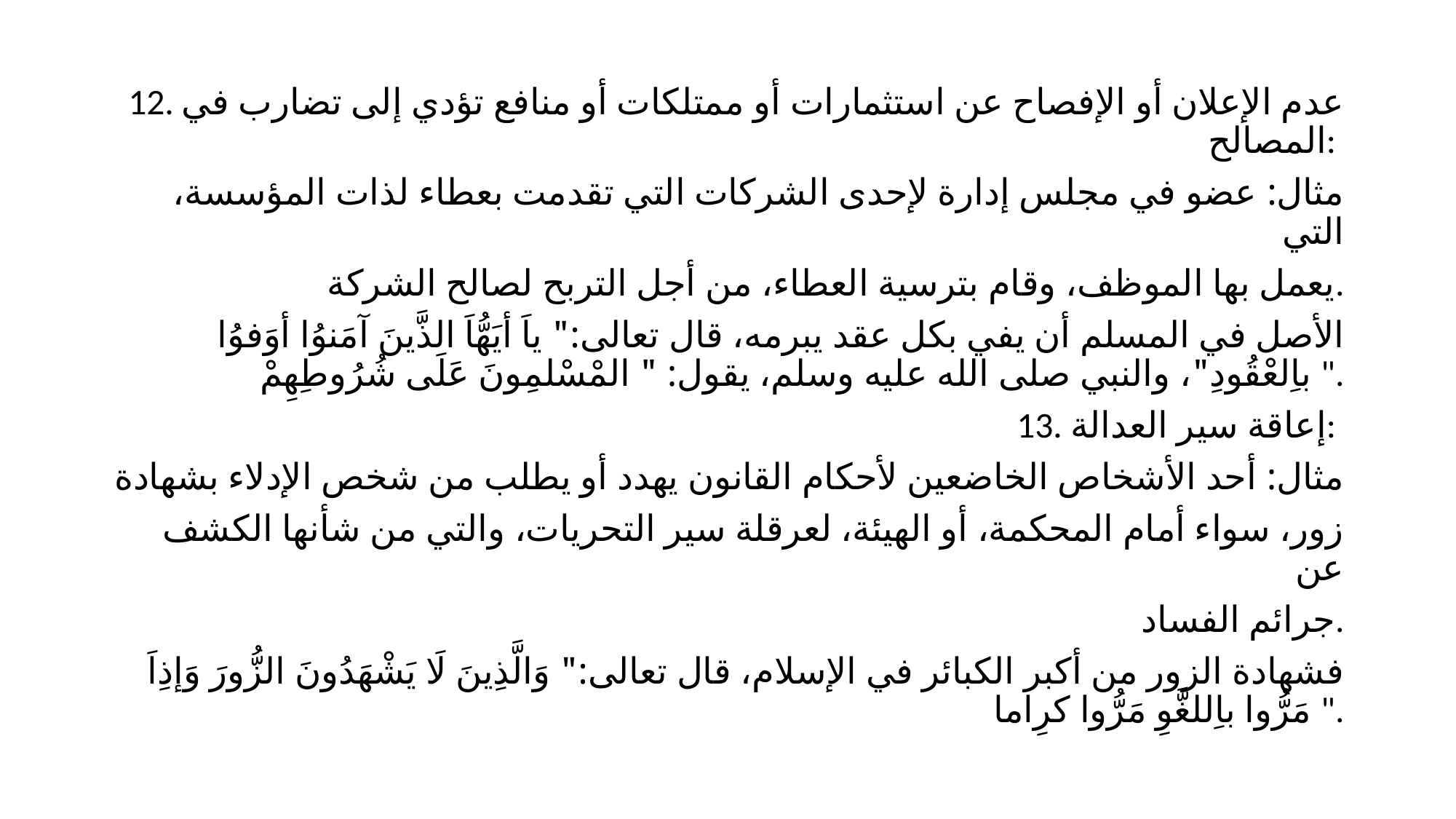

12. عدم الإعلان أو الإفصاح عن استثمارات أو ممتلكات أو منافع تؤدي إلى تضارب في المصالح:
مثال: عضو في مجلس إدارة لإحدى الشركات التي تقدمت بعطاء لذات المؤسسة، التي
يعمل بها الموظف، وقام بترسية العطاء، من أجل التربح لصالح الشركة.
الأصل في المسلم أن يفي بكل عقد يبرمه، قال تعالى:" ياَ أيَهُّاَ الذَّينَ آمَنوُا أوَفوُا باِلعْقُودِ"، والنبي صلى الله عليه وسلم، يقول: " المْسْلمِونَ عَلَى شُرُوطِهِمْ ".
13. إعاقة سير العدالة:
مثال: أحد الأشخاص الخاضعين لأحكام القانون يهدد أو يطلب من شخص الإدلاء بشهادة
زور، سواء أمام المحكمة، أو الهيئة، لعرقلة سير التحريات، والتي من شأنها الكشف عن
جرائم الفساد.
فشهادة الزور من أكبر الكبائر في الإسلام، قال تعالى:" وَالَّذِينَ لَا يَشْهَدُونَ الزُّورَ وَإذِاَ مَرُّوا باِللغَّوِ مَرُّوا كرِاما ".